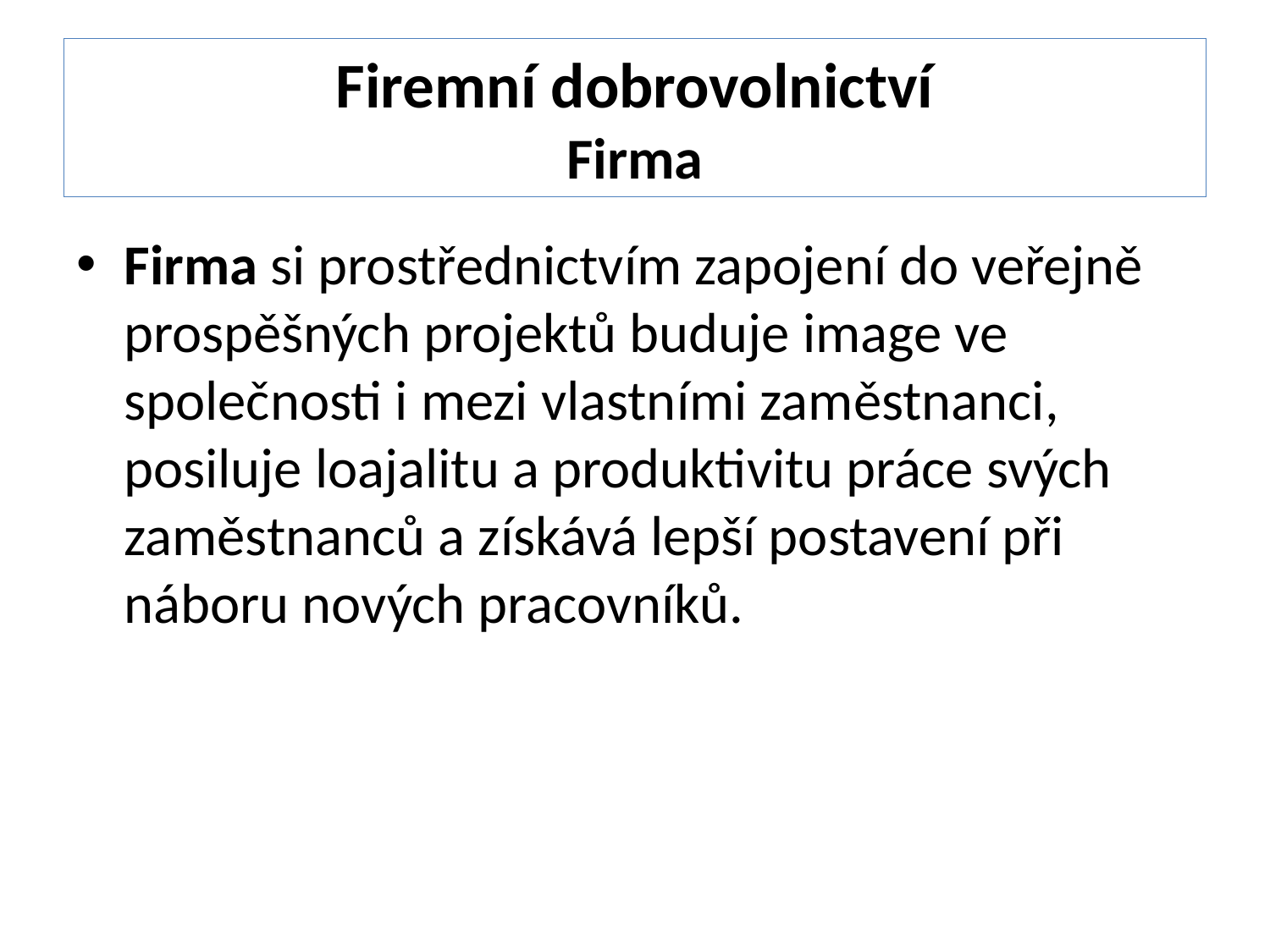

# Firemní dobrovolnictví Firma
Firma si prostřednictvím zapojení do veřejně prospěšných projektů buduje image ve společnosti i mezi vlastními zaměstnanci, posiluje loajalitu a produktivitu práce svých zaměstnanců a získává lepší postavení při náboru nových pracovníků.